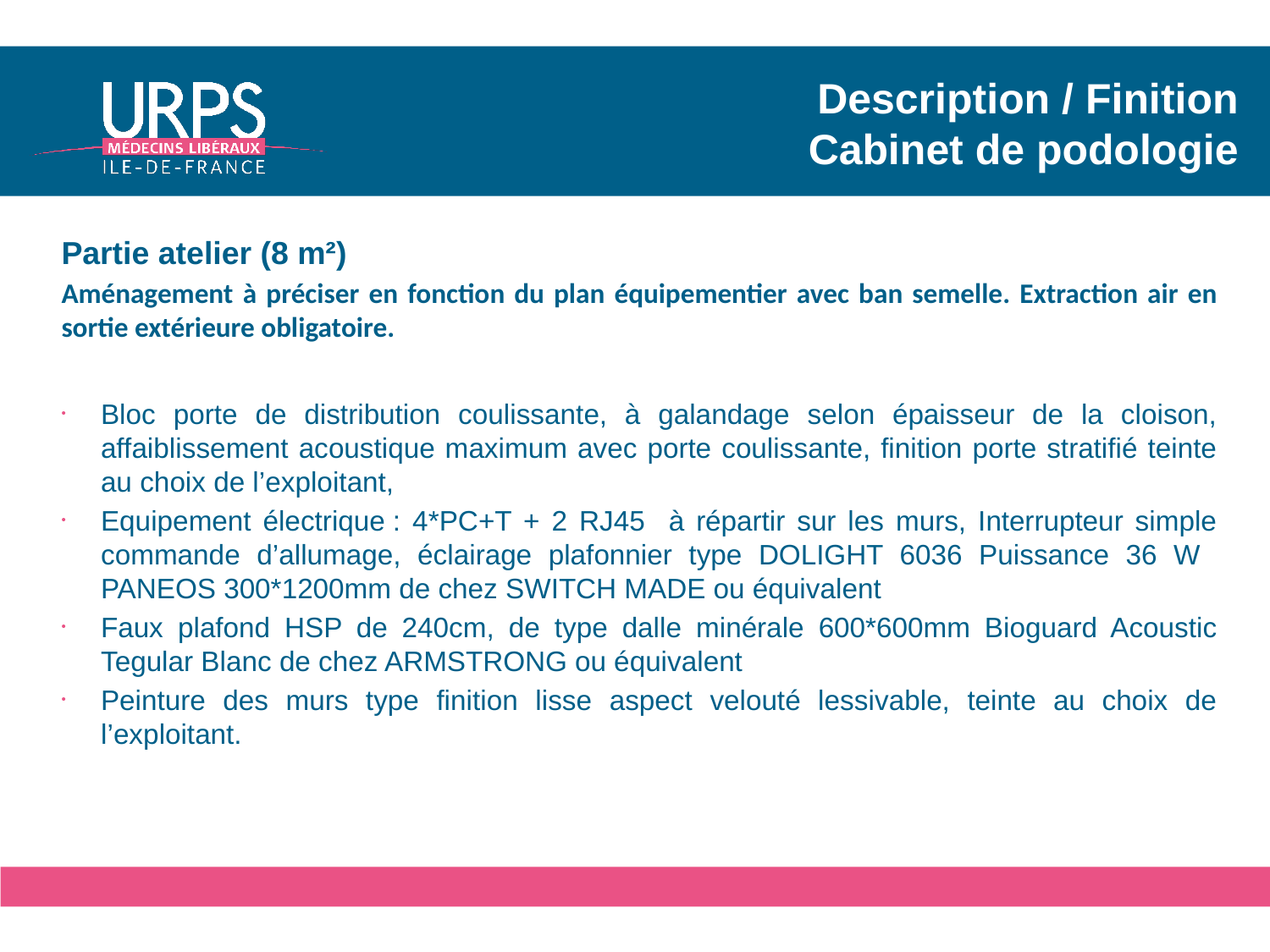

# Description / Finition Cabinet de podologie
Partie atelier (8 m²)
Aménagement à préciser en fonction du plan équipementier avec ban semelle. Extraction air en sortie extérieure obligatoire.

Bloc porte de distribution coulissante, à galandage selon épaisseur de la cloison, affaiblissement acoustique maximum avec porte coulissante, finition porte stratifié teinte au choix de l’exploitant,
Equipement électrique : 4*PC+T + 2 RJ45  à répartir sur les murs, Interrupteur simple commande d’allumage, éclairage plafonnier type DOLIGHT 6036 Puissance 36 W  PANEOS 300*1200mm de chez SWITCH MADE ou équivalent
Faux plafond HSP de 240cm, de type dalle minérale 600*600mm Bioguard Acoustic Tegular Blanc de chez ARMSTRONG ou équivalent
Peinture des murs type finition lisse aspect velouté lessivable, teinte au choix de l’exploitant.

31